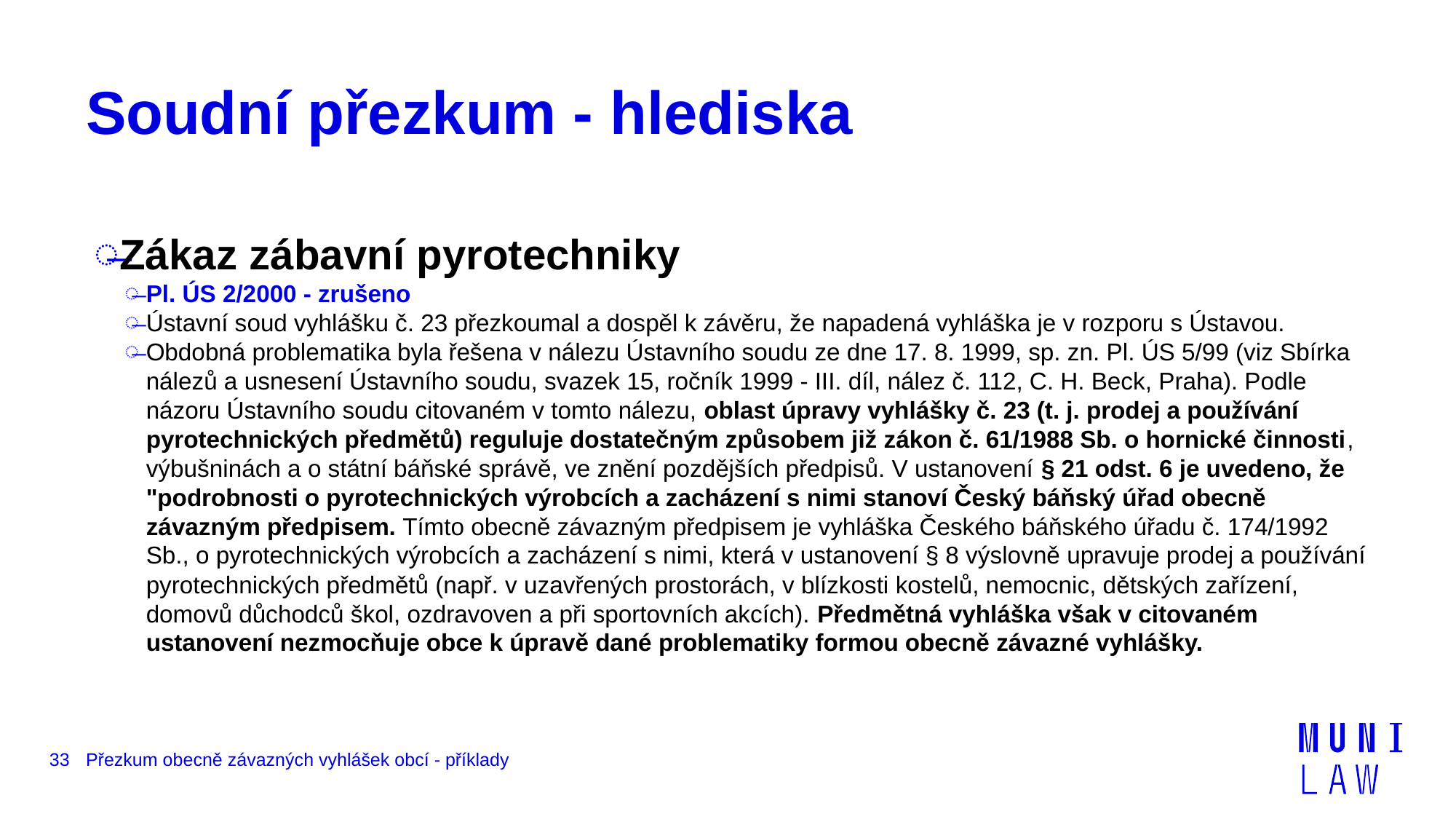

# Soudní přezkum - hlediska
Zákaz zábavní pyrotechniky
Pl. ÚS 2/2000 - zrušeno
Ústavní soud vyhlášku č. 23 přezkoumal a dospěl k závěru, že napadená vyhláška je v rozporu s Ústavou.
Obdobná problematika byla řešena v nálezu Ústavního soudu ze dne 17. 8. 1999, sp. zn. Pl. ÚS 5/99 (viz Sbírka nálezů a usnesení Ústavního soudu, svazek 15, ročník 1999 - III. díl, nález č. 112, C. H. Beck, Praha). Podle názoru Ústavního soudu citovaném v tomto nálezu, oblast úpravy vyhlášky č. 23 (t. j. prodej a používání pyrotechnických předmětů) reguluje dostatečným způsobem již zákon č. 61/1988 Sb. o hornické činnosti, výbušninách a o státní báňské správě, ve znění pozdějších předpisů. V ustanovení § 21 odst. 6 je uvedeno, že "podrobnosti o pyrotechnických výrobcích a zacházení s nimi stanoví Český báňský úřad obecně závazným předpisem. Tímto obecně závazným předpisem je vyhláška Českého báňského úřadu č. 174/1992 Sb., o pyrotechnických výrobcích a zacházení s nimi, která v ustanovení § 8 výslovně upravuje prodej a používání pyrotechnických předmětů (např. v uzavřených prostorách, v blízkosti kostelů, nemocnic, dětských zařízení, domovů důchodců škol, ozdravoven a při sportovních akcích). Předmětná vyhláška však v citovaném ustanovení nezmocňuje obce k úpravě dané problematiky formou obecně závazné vyhlášky.
33
Přezkum obecně závazných vyhlášek obcí - příklady